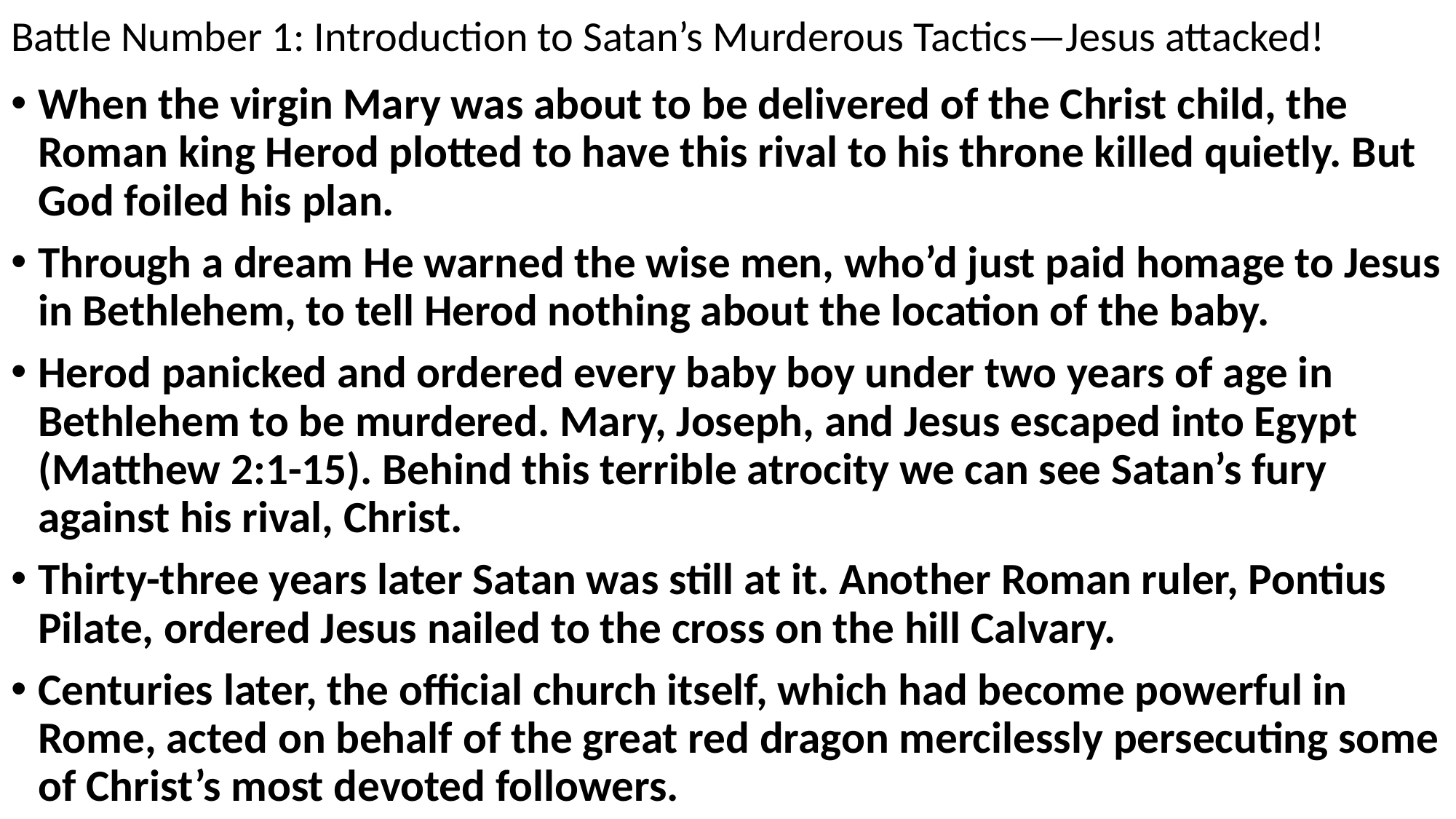

# Battle Number 1: Introduction to Satan’s Murderous Tactics—Jesus attacked!
When the virgin Mary was about to be delivered of the Christ child, the Roman king Herod plotted to have this rival to his throne killed quietly. But God foiled his plan.
Through a dream He warned the wise men, who’d just paid homage to Jesus in Bethlehem, to tell Herod nothing about the location of the baby.
Herod panicked and ordered every baby boy under two years of age in Bethlehem to be murdered. Mary, Joseph, and Jesus escaped into Egypt (Matthew 2:1-15). Behind this terrible atrocity we can see Satan’s fury against his rival, Christ.
Thirty-three years later Satan was still at it. Another Roman ruler, Pontius Pilate, ordered Jesus nailed to the cross on the hill Calvary.
Centuries later, the official church itself, which had become powerful in Rome, acted on behalf of the great red dragon mercilessly persecuting some of Christ’s most devoted followers.